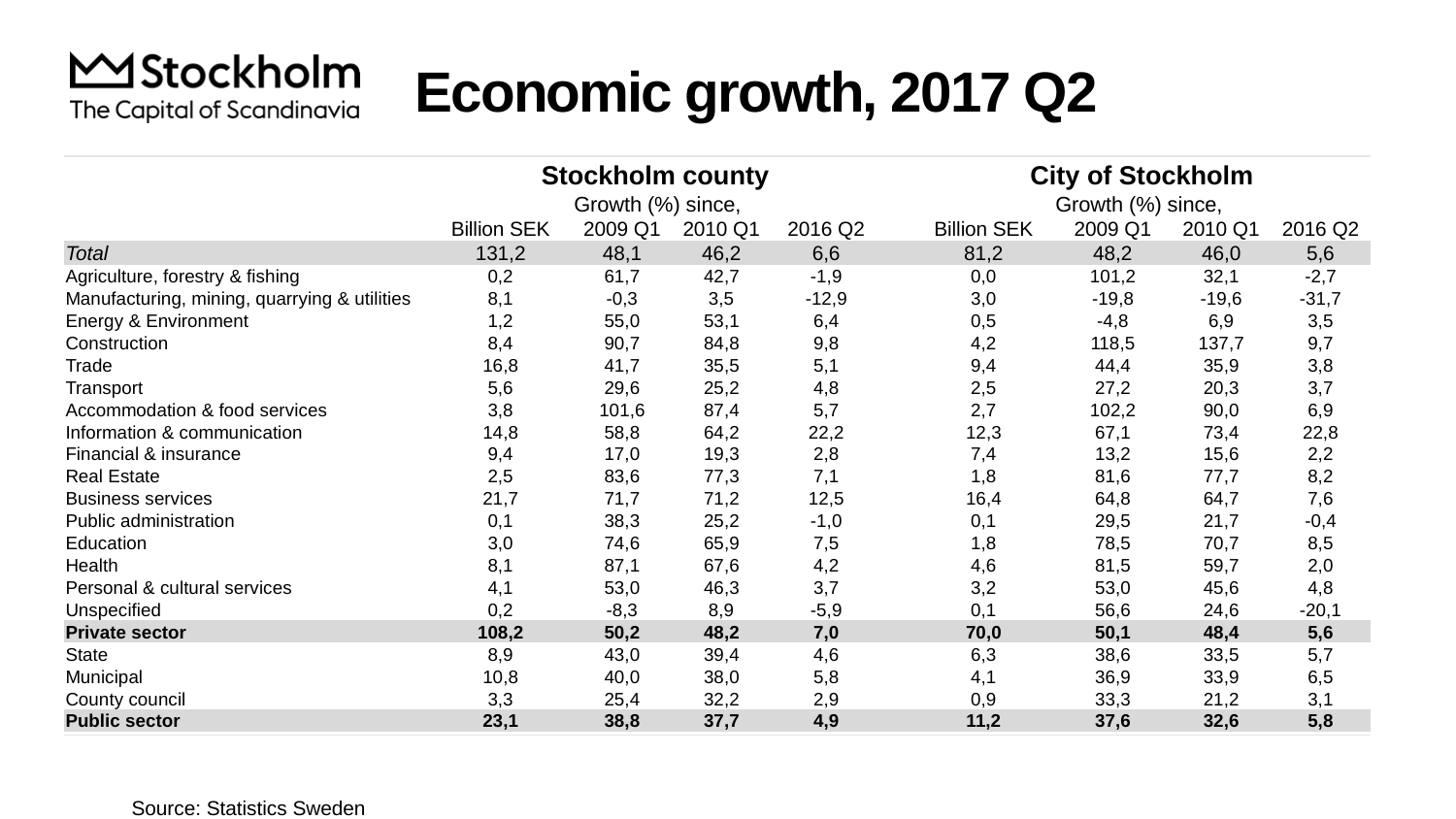

# Economic growth, 2017 Q2
|  | Stockholm county |  |  |  |  | City of Stockholm |  |  |  |
| --- | --- | --- | --- | --- | --- | --- | --- | --- | --- |
|  |  | Growth (%) since, |  |  |  |  | Growth (%) since, |  |  |
|  | Billion SEK | 2009 Q1 | 2010 Q1 | 2016 Q2 |  | Billion SEK | 2009 Q1 | 2010 Q1 | 2016 Q2 |
| Total | 131,2 | 48,1 | 46,2 | 6,6 |  | 81,2 | 48,2 | 46,0 | 5,6 |
| Agriculture, forestry & fishing | 0,2 | 61,7 | 42,7 | -1,9 |  | 0,0 | 101,2 | 32,1 | -2,7 |
| Manufacturing, mining, quarrying & utilities | 8,1 | -0,3 | 3,5 | -12,9 |  | 3,0 | -19,8 | -19,6 | -31,7 |
| Energy & Environment | 1,2 | 55,0 | 53,1 | 6,4 |  | 0,5 | -4,8 | 6,9 | 3,5 |
| Construction | 8,4 | 90,7 | 84,8 | 9,8 |  | 4,2 | 118,5 | 137,7 | 9,7 |
| Trade | 16,8 | 41,7 | 35,5 | 5,1 |  | 9,4 | 44,4 | 35,9 | 3,8 |
| Transport | 5,6 | 29,6 | 25,2 | 4,8 |  | 2,5 | 27,2 | 20,3 | 3,7 |
| Accommodation & food services | 3,8 | 101,6 | 87,4 | 5,7 |  | 2,7 | 102,2 | 90,0 | 6,9 |
| Information & communication | 14,8 | 58,8 | 64,2 | 22,2 |  | 12,3 | 67,1 | 73,4 | 22,8 |
| Financial & insurance | 9,4 | 17,0 | 19,3 | 2,8 |  | 7,4 | 13,2 | 15,6 | 2,2 |
| Real Estate | 2,5 | 83,6 | 77,3 | 7,1 |  | 1,8 | 81,6 | 77,7 | 8,2 |
| Business services | 21,7 | 71,7 | 71,2 | 12,5 |  | 16,4 | 64,8 | 64,7 | 7,6 |
| Public administration | 0,1 | 38,3 | 25,2 | -1,0 |  | 0,1 | 29,5 | 21,7 | -0,4 |
| Education | 3,0 | 74,6 | 65,9 | 7,5 |  | 1,8 | 78,5 | 70,7 | 8,5 |
| Health | 8,1 | 87,1 | 67,6 | 4,2 |  | 4,6 | 81,5 | 59,7 | 2,0 |
| Personal & cultural services | 4,1 | 53,0 | 46,3 | 3,7 |  | 3,2 | 53,0 | 45,6 | 4,8 |
| Unspecified | 0,2 | -8,3 | 8,9 | -5,9 |  | 0,1 | 56,6 | 24,6 | -20,1 |
| Private sector | 108,2 | 50,2 | 48,2 | 7,0 |  | 70,0 | 50,1 | 48,4 | 5,6 |
| State | 8,9 | 43,0 | 39,4 | 4,6 |  | 6,3 | 38,6 | 33,5 | 5,7 |
| Municipal | 10,8 | 40,0 | 38,0 | 5,8 |  | 4,1 | 36,9 | 33,9 | 6,5 |
| County council | 3,3 | 25,4 | 32,2 | 2,9 |  | 0,9 | 33,3 | 21,2 | 3,1 |
| Public sector | 23,1 | 38,8 | 37,7 | 4,9 |  | 11,2 | 37,6 | 32,6 | 5,8 |
|  |  |  |  |  |  |  |  |  |  |
Source: Statistics Sweden